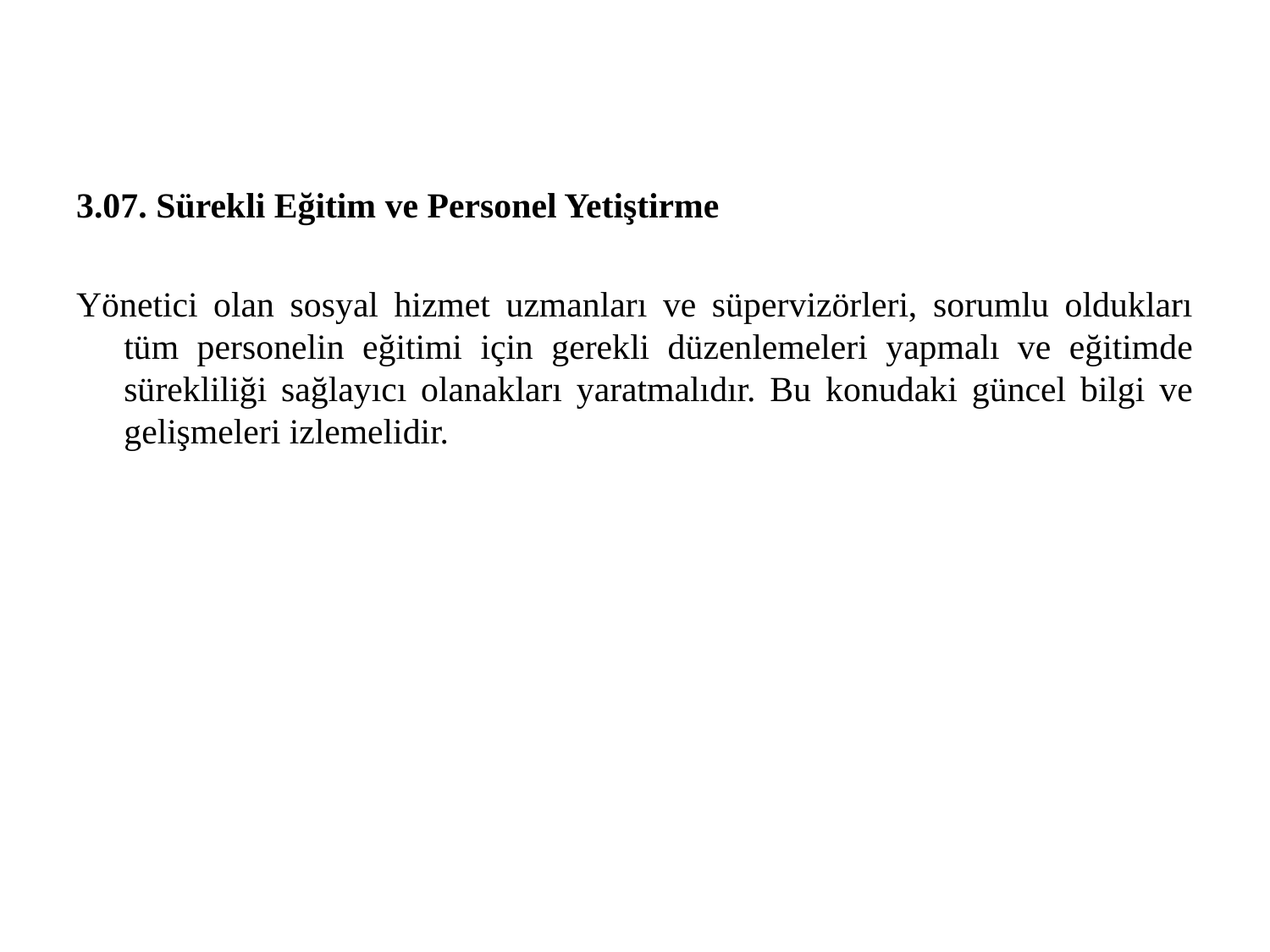

3.07. Sürekli Eğitim ve Personel Yetiştirme

Yönetici olan sosyal hizmet uzmanları ve süpervizörleri, sorumlu oldukları tüm personelin eğitimi için gerekli düzenlemeleri yapmalı ve eğitimde sürekliliği sağlayıcı olanakları yaratmalıdır. Bu konudaki güncel bilgi ve gelişmeleri izlemelidir.